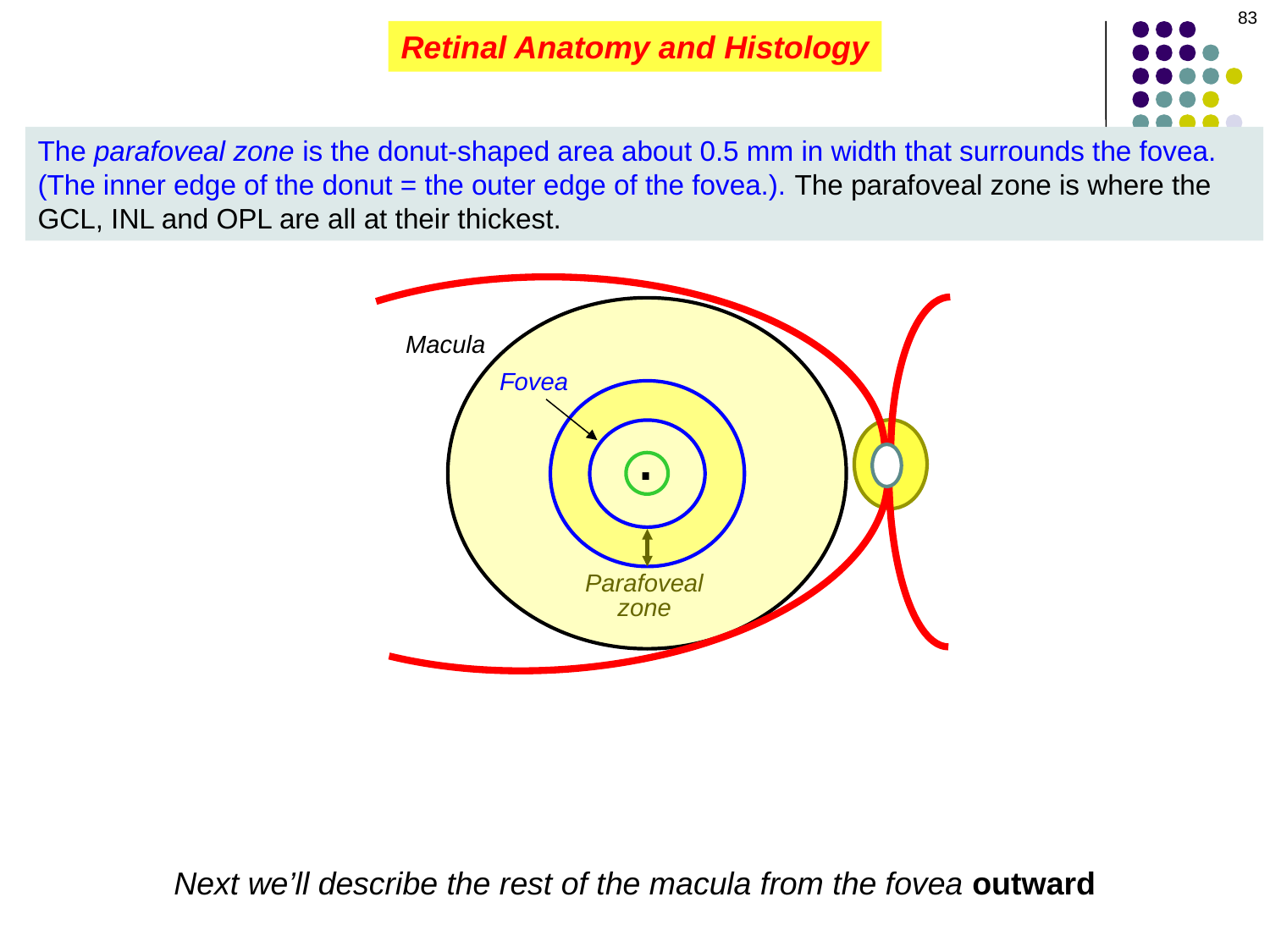

83
Retinal Anatomy and Histology
The parafoveal zone is the donut-shaped area about 0.5 mm in width that surrounds the fovea. (The inner edge of the donut = the outer edge of the fovea.). The parafoveal zone is where the GCL, INL and OPL are all at their thickest.

Macula
Fovea

.

Parafoveal zone
Next we’ll describe the rest of the macula from the fovea outward